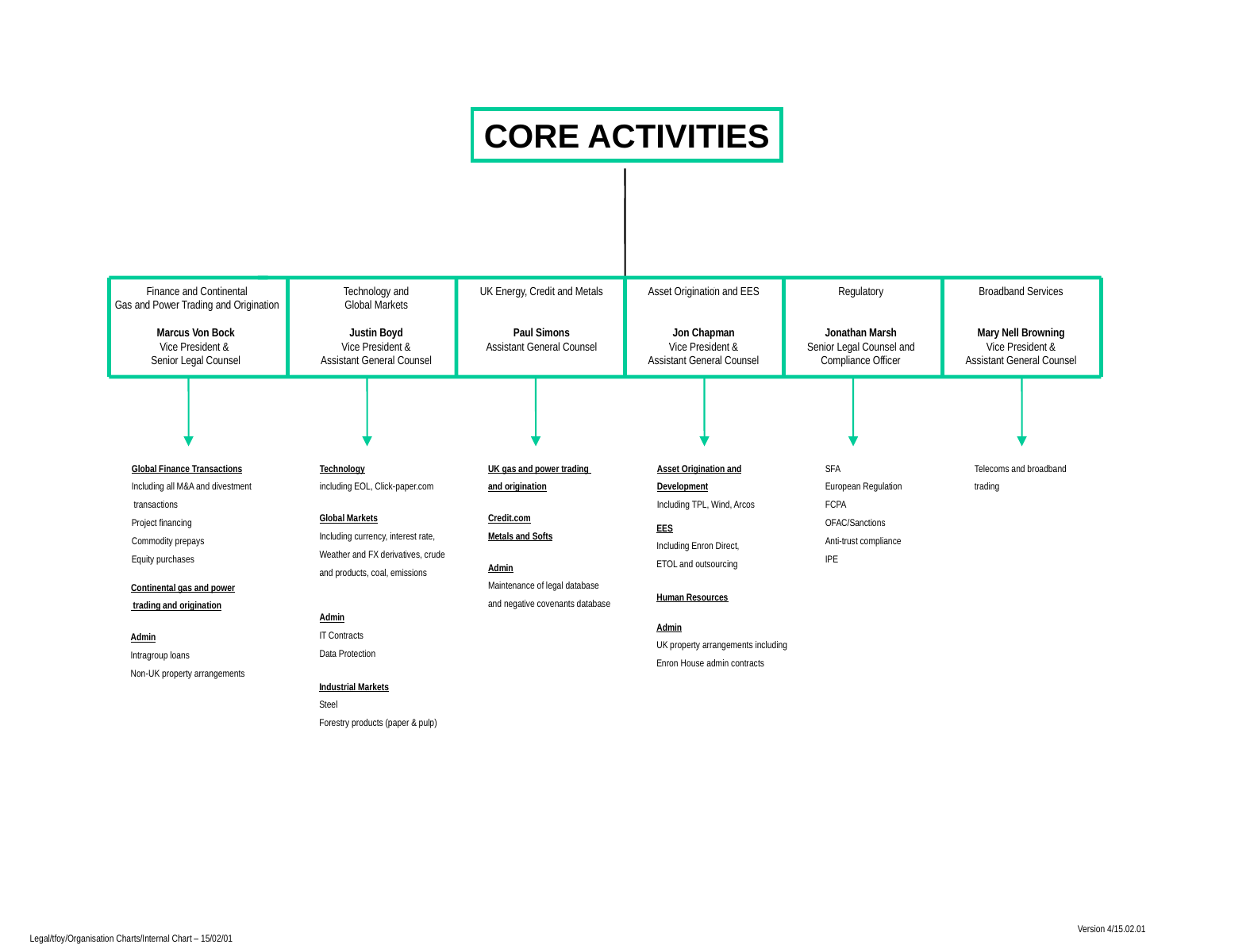

CORE ACTIVITIES

 Finance and Continental
 Gas and Power Trading and Origination

Marcus Von Bock
Vice President &
Senior Legal Counsel

Technology and
Global Markets

Justin Boyd
Vice President &
Assistant General Counsel

UK Energy, Credit and Metals

Paul Simons
Assistant General Counsel

Asset Origination and EES

Jon Chapman
Vice President &
Assistant General Counsel

Regulatory

Jonathan Marsh
Senior Legal Counsel and
Compliance Officer

Broadband Services

Mary Nell Browning
Vice President &
Assistant General Counsel

Global Finance Transactions
Including all M&A and divestment
 transactions
Project financing
Commodity prepays
Equity purchases
Technology
including EOL, Click-paper.com
UK gas and power trading
and origination
Asset Origination and
Development
Including TPL, Wind, Arcos
SFA
European Regulation
FCPA
OFAC/Sanctions
Anti-trust compliance
IPE
Telecoms and broadband
trading

Global Markets
Including currency, interest rate,
Weather and FX derivatives, crude
and products, coal, emissions
Credit.com
Metals and Softs
EES
Including Enron Direct,
ETOL and outsourcing
Admin
Maintenance of legal database
and negative covenants database
Continental gas and power
 trading and origination
Human Resources
Admin
IT Contracts
Data Protection

Admin
UK property arrangements including
Enron House admin contracts
Admin
Intragroup loans
Non-UK property arrangements

Industrial Markets
Steel
Forestry products (paper & pulp)

Version 4/15.02.01
Legal/tfoy/Organisation Charts/Internal Chart – 15/02/01